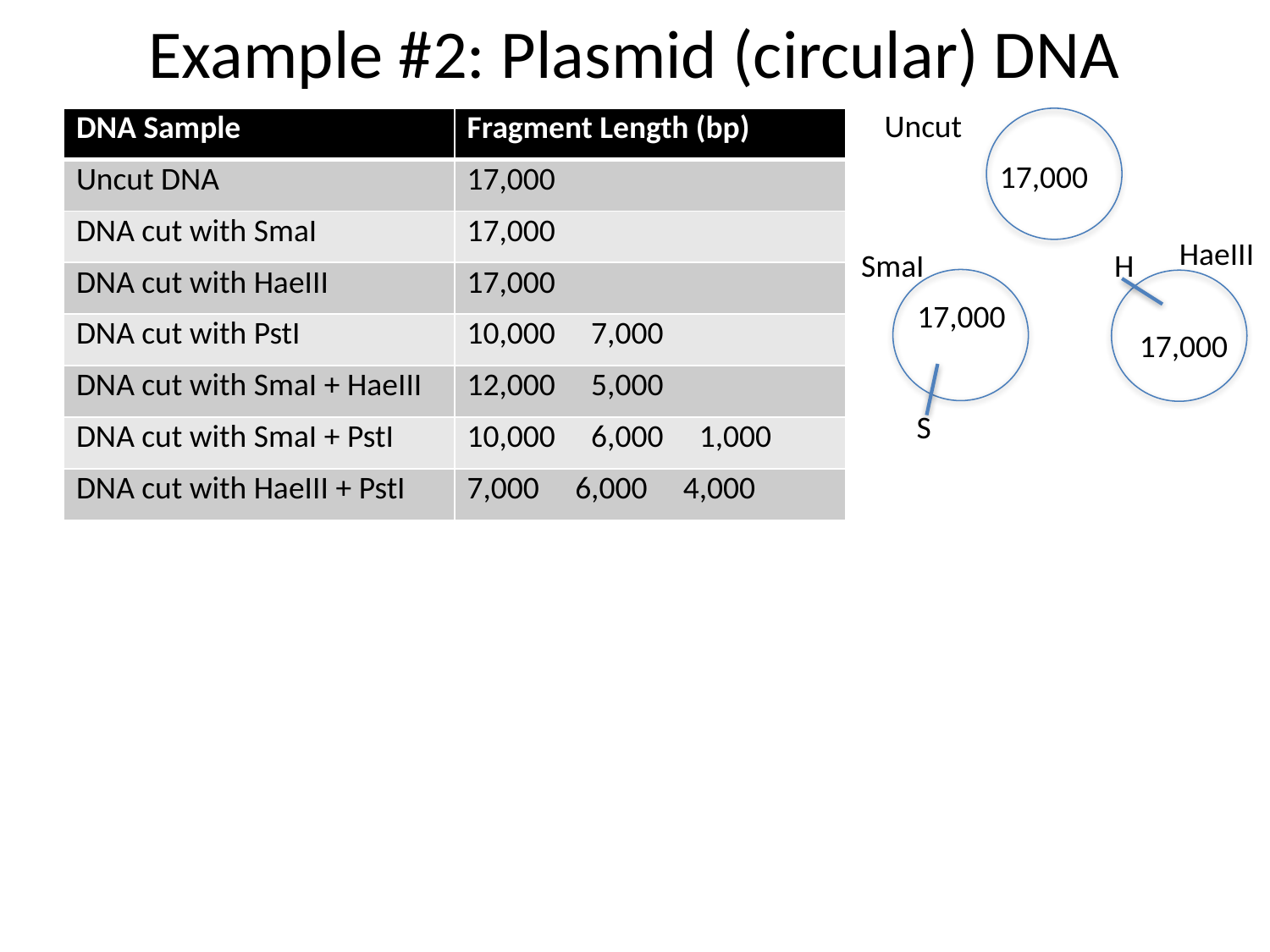

# Example #2: Plasmid (circular) DNA
Uncut
| DNA Sample | Fragment Length (bp) |
| --- | --- |
| Uncut DNA | 17,000 |
| DNA cut with SmaI | 17,000 |
| DNA cut with HaeIII | 17,000 |
| DNA cut with PstI | 10,000 7,000 |
| DNA cut with SmaI + HaeIII | 12,000 5,000 |
| DNA cut with SmaI + PstI | 10,000 6,000 1,000 |
| DNA cut with HaeIII + PstI | 7,000 6,000 4,000 |

17,000
HaeIII
SmaI
H

17,000
17,000
S